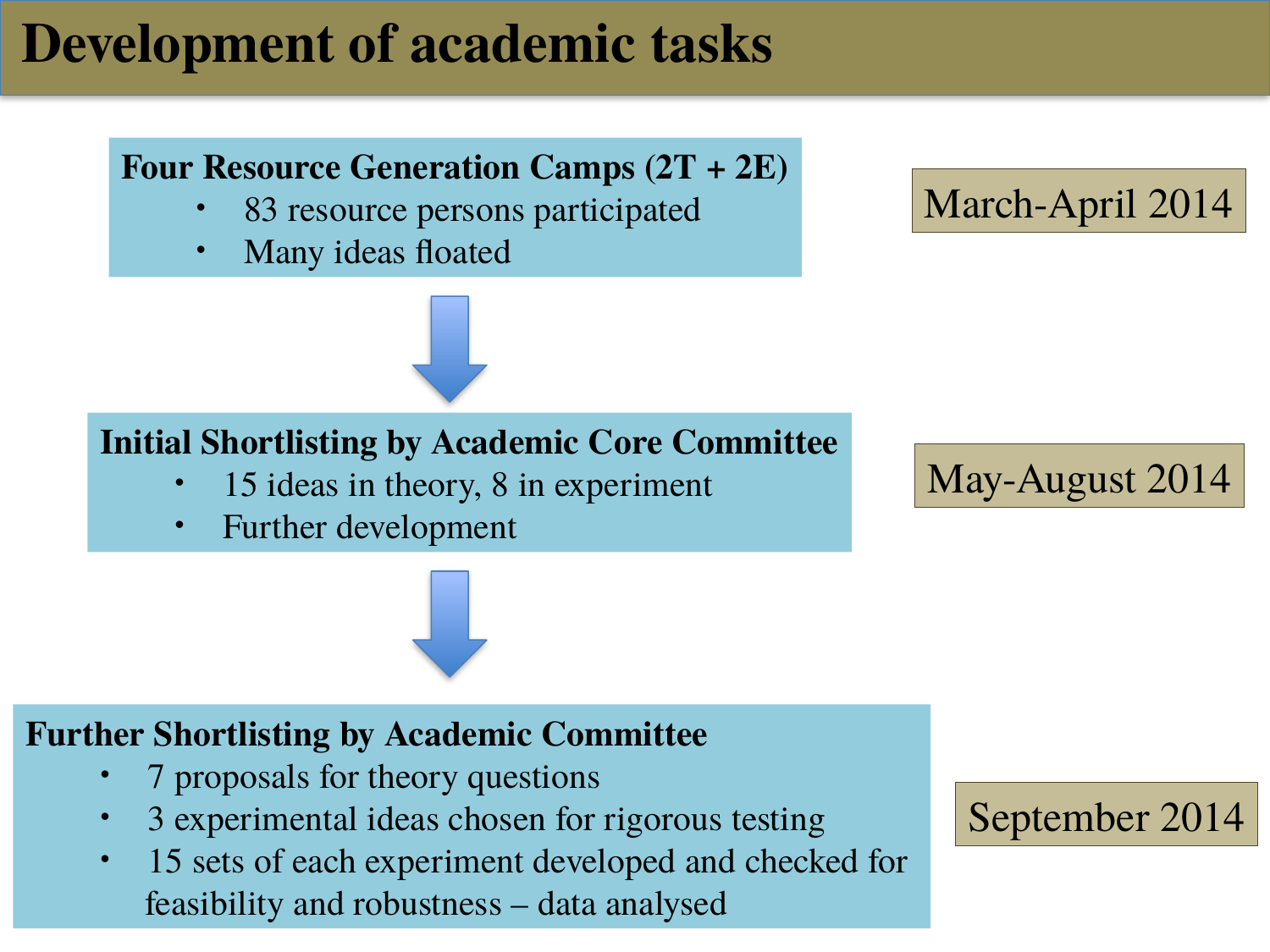

Development of academic tasks
Four Resource Generation Camps (2T + 2E)
83 resource persons participated
Many ideas floated
March-April 2014

Initial Shortlisting by Academic Core Committee
15 ideas in theory, 8 in experiment
Further development
May-August 2014

Further Shortlisting by Academic Committee
7 proposals for theory questions
3 experimental ideas chosen for rigorous testing
15 sets of each experiment developed and checked for
     feasibility and robustness – data analysed
September 2014